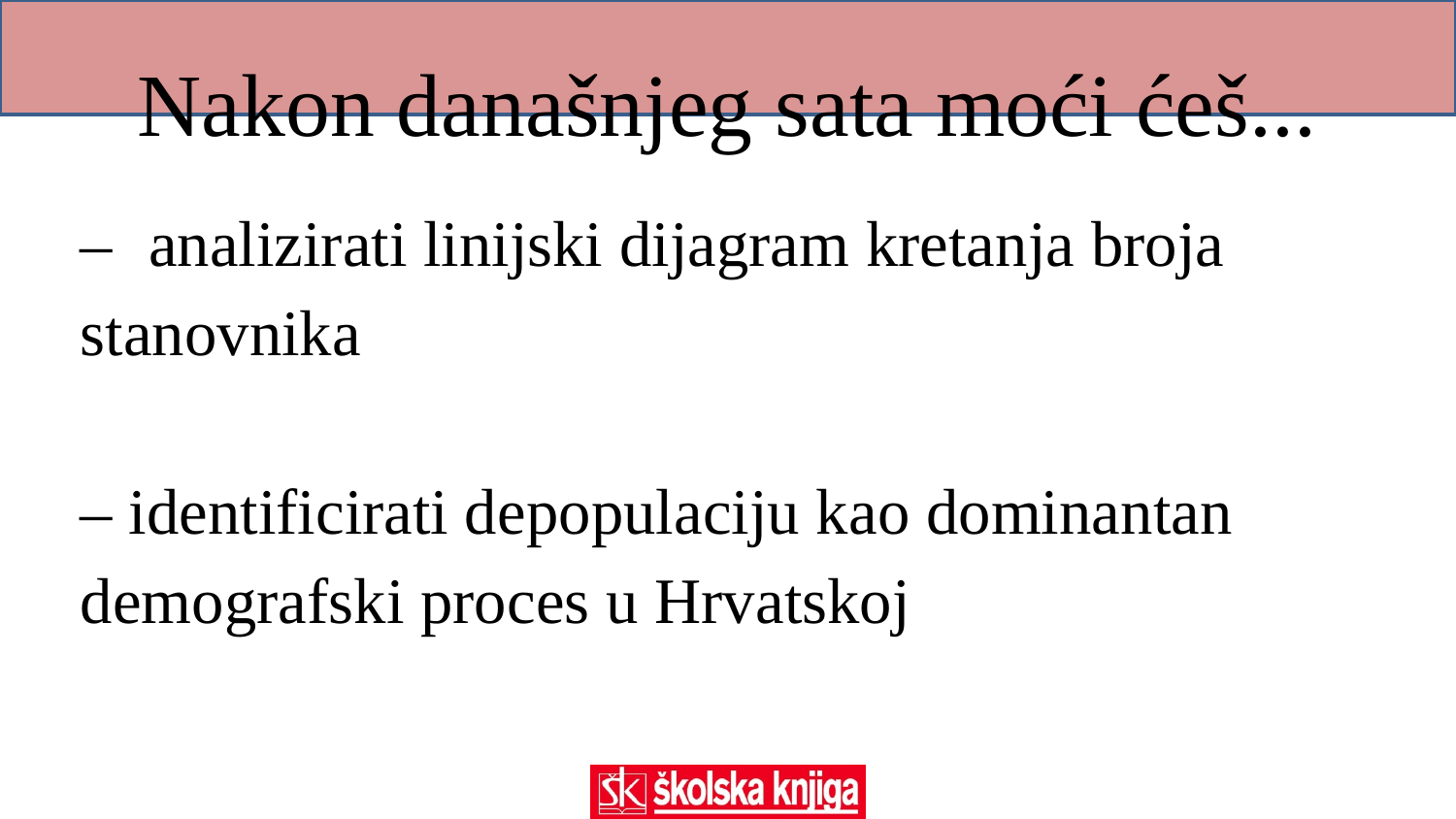

Nakon današnjeg sata moći ćeš...

–  analizirati linijski dijagram kretanja broja stanovnika

– identificirati depopulaciju kao dominantan demografski proces u Hrvatskoj